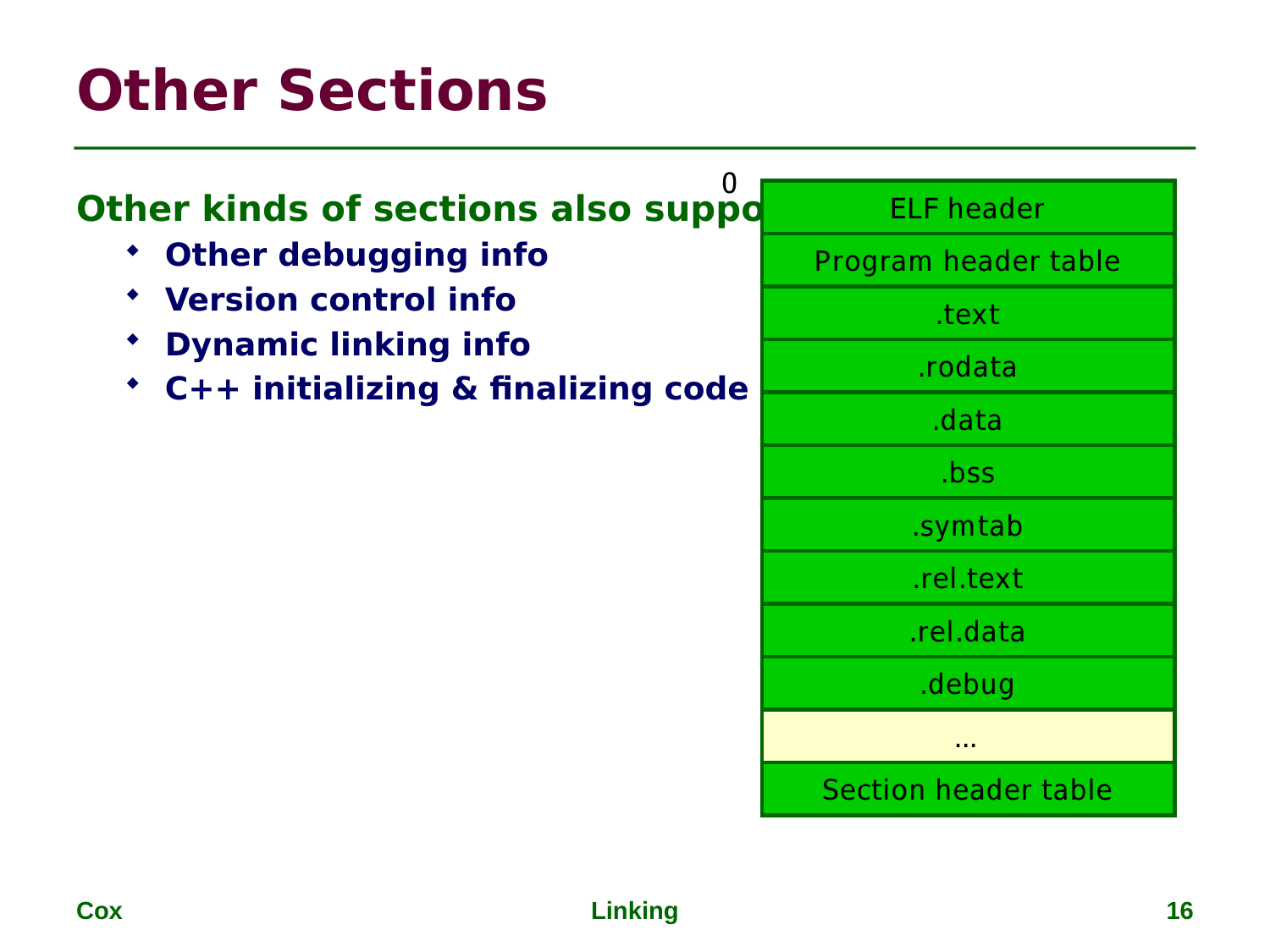

# Other Sections
0
Other kinds of sections also supported, including:
Other debugging info
Version control info
Dynamic linking info
C++ initializing & finalizing code

ELF header
Program header table
.text
.rodata
.data
.bss
.symtab
.rel.text
.rel.data
.debug
…
Section header table
Cox
Linking
16